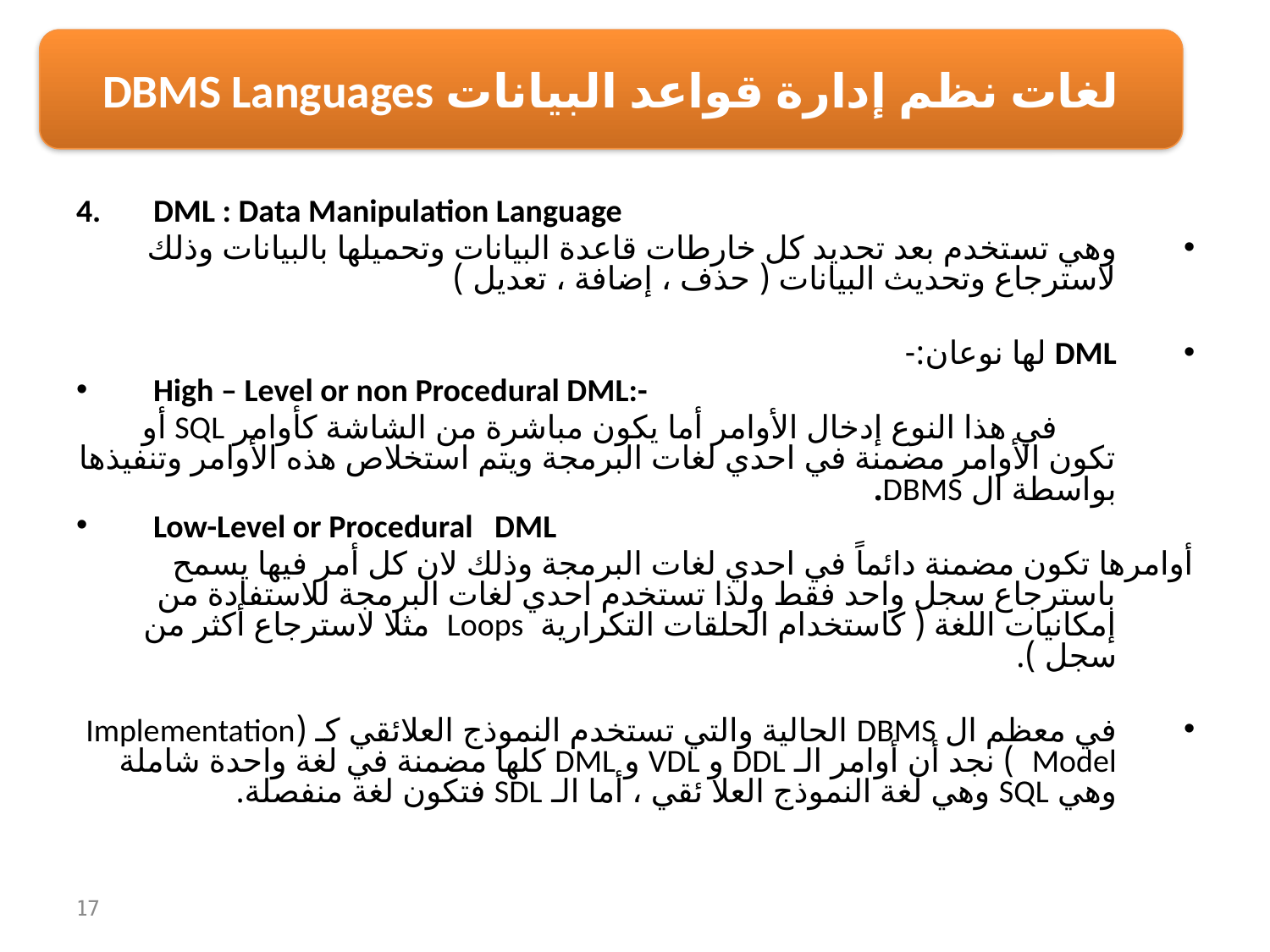

لغات نظم إدارة قواعد البيانات DBMS Languages

DML : Data Manipulation Language
وهي تستخدم بعد تحديد كل خارطات قاعدة البيانات وتحميلها بالبيانات وذلك لاسترجاع وتحديث البيانات ( حذف ، إضافة ، تعديل )

DML لها نوعان:-
High – Level or non Procedural DML:-
                في هذا النوع إدخال الأوامر أما يكون مباشرة من الشاشة كأوامر SQL أو تكون الأوامر مضمنة في احدي لغات البرمجة ويتم استخلاص هذه الأوامر وتنفيذها بواسطة ال DBMS.
Low-Level or Procedural   DML
أوامرها تكون مضمنة دائماً في احدي لغات البرمجة وذلك لان كل أمر فيها يسمح باسترجاع سجل واحد فقط ولذا تستخدم احدي لغات البرمجة للاستفادة من إمكانيات اللغة ( كاستخدام الحلقات التكرارية  Loops  مثلا لاسترجاع أكثر من سجل ).

في معظم ال DBMS الحالية والتي تستخدم النموذج العلائقي كـ (Implementation Model  ) نجد أن أوامر الـ DDL و VDL و DML كلها مضمنة في لغة واحدة شاملة وهي SQL وهي لغة النموذج العلا ئقي ، أما الـ SDL فتكون لغة منفصلة.
17